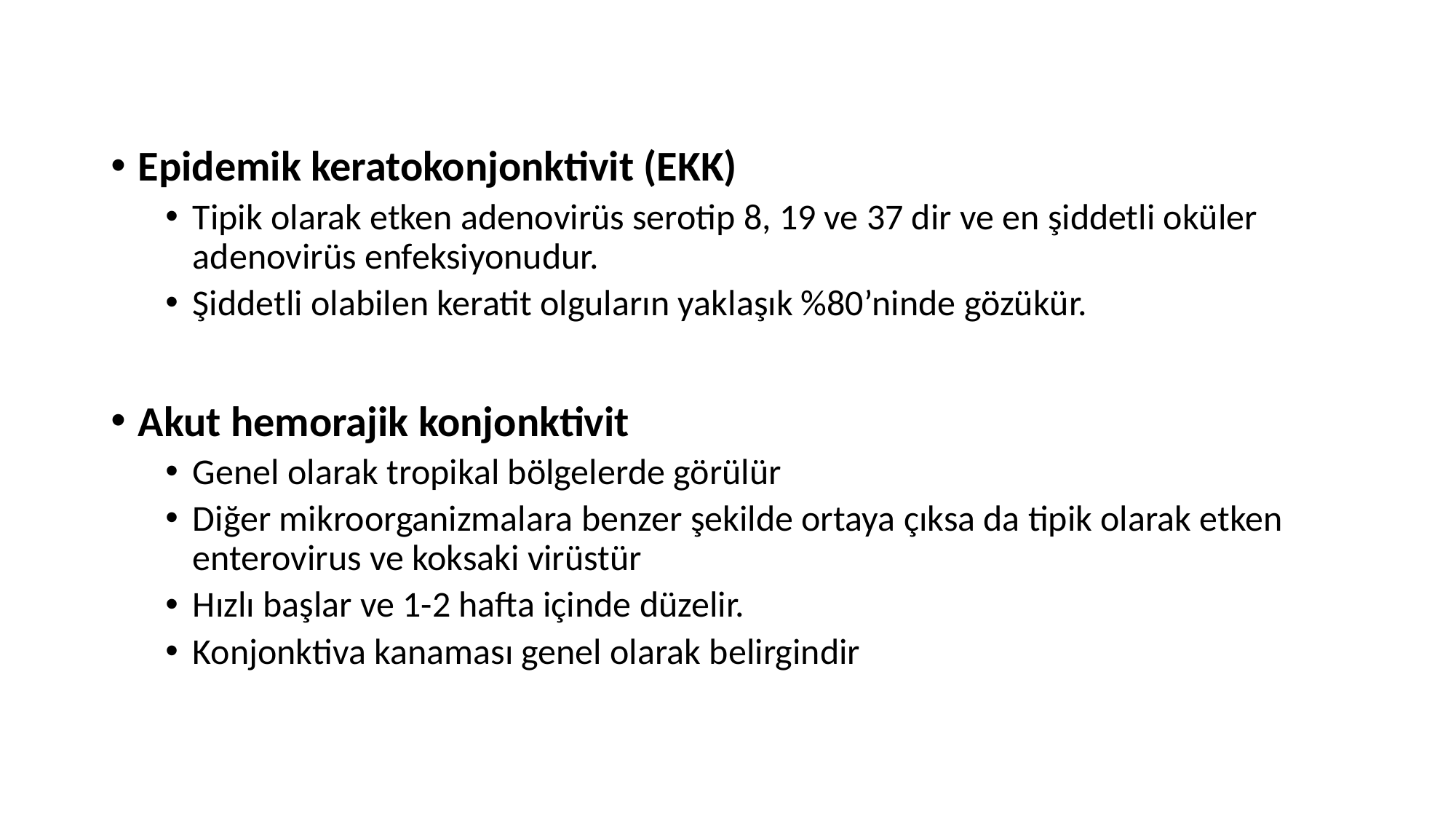

Epidemik keratokonjonktivit (EKK)
Tipik olarak etken adenovirüs serotip 8, 19 ve 37 dir ve en şiddetli oküler adenovirüs enfeksiyonudur.
Şiddetli olabilen keratit olguların yaklaşık %80’ninde gözükür.

Akut hemorajik konjonktivit
Genel olarak tropikal bölgelerde görülür
Diğer mikroorganizmalara benzer şekilde ortaya çıksa da tipik olarak etken enterovirus ve koksaki virüstür
Hızlı başlar ve 1-2 hafta içinde düzelir.
Konjonktiva kanaması genel olarak belirgindir